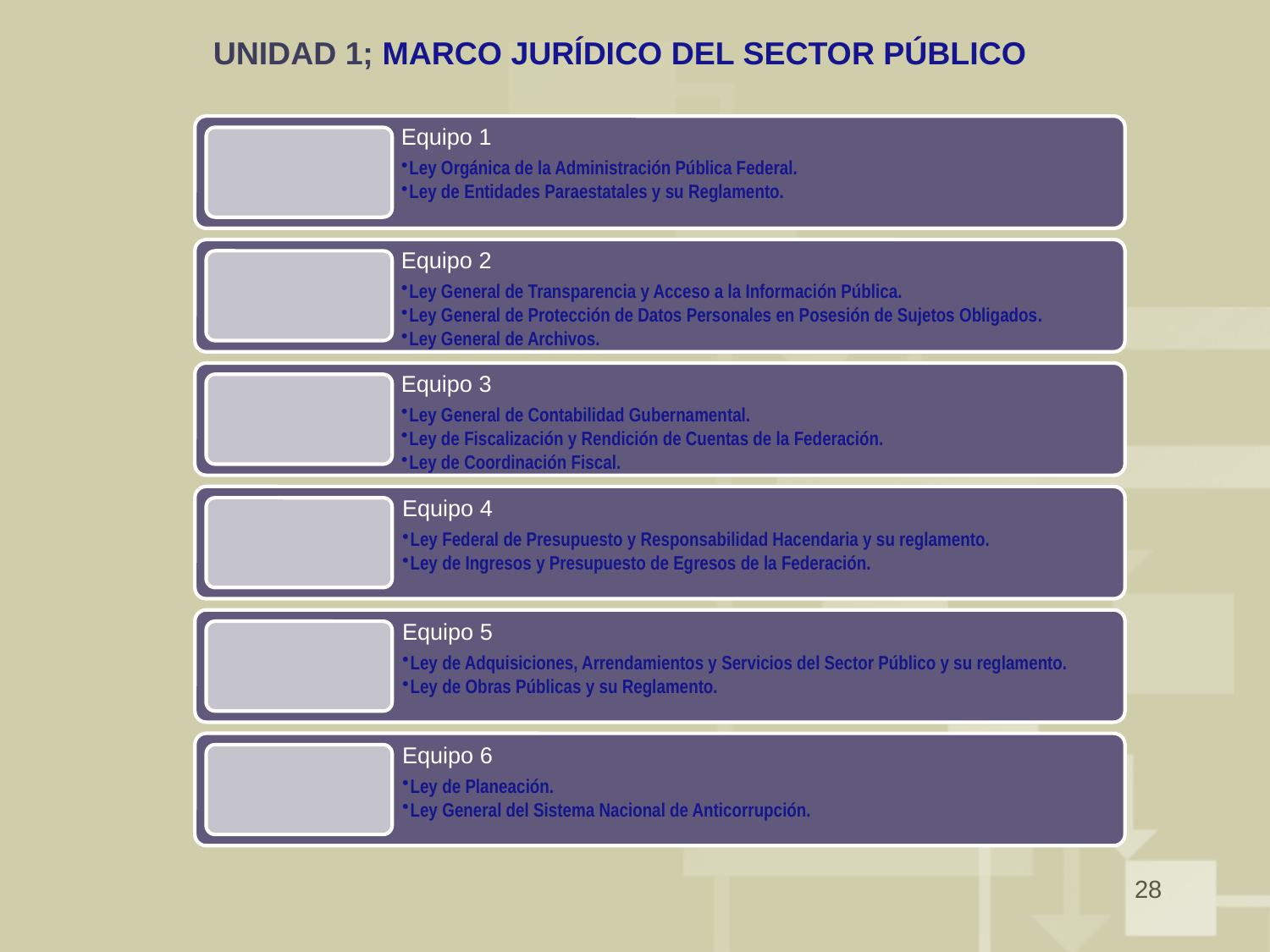

# UNIDAD 1; MARCO JURÍDICO DEL SECTOR PÚBLICO
Equipo 1
Ley Orgánica de la Administración Pública Federal.
Ley de Entidades Paraestatales y su Reglamento.
Equipo 2
Ley General de Transparencia y Acceso a la Información Pública.
Ley General de Protección de Datos Personales en Posesión de Sujetos Obligados.
Ley General de Archivos.
Equipo 3
Ley General de Contabilidad Gubernamental.
Ley de Fiscalización y Rendición de Cuentas de la Federación.
Ley de Coordinación Fiscal.
Equipo 4
Ley Federal de Presupuesto y Responsabilidad Hacendaria y su reglamento.
Ley de Ingresos y Presupuesto de Egresos de la Federación.
Equipo 5
Ley de Adquisiciones, Arrendamientos y Servicios del Sector Público y su reglamento.
Ley de Obras Públicas y su Reglamento.
Equipo 6
Ley de Planeación.
Ley General del Sistema Nacional de Anticorrupción.
28